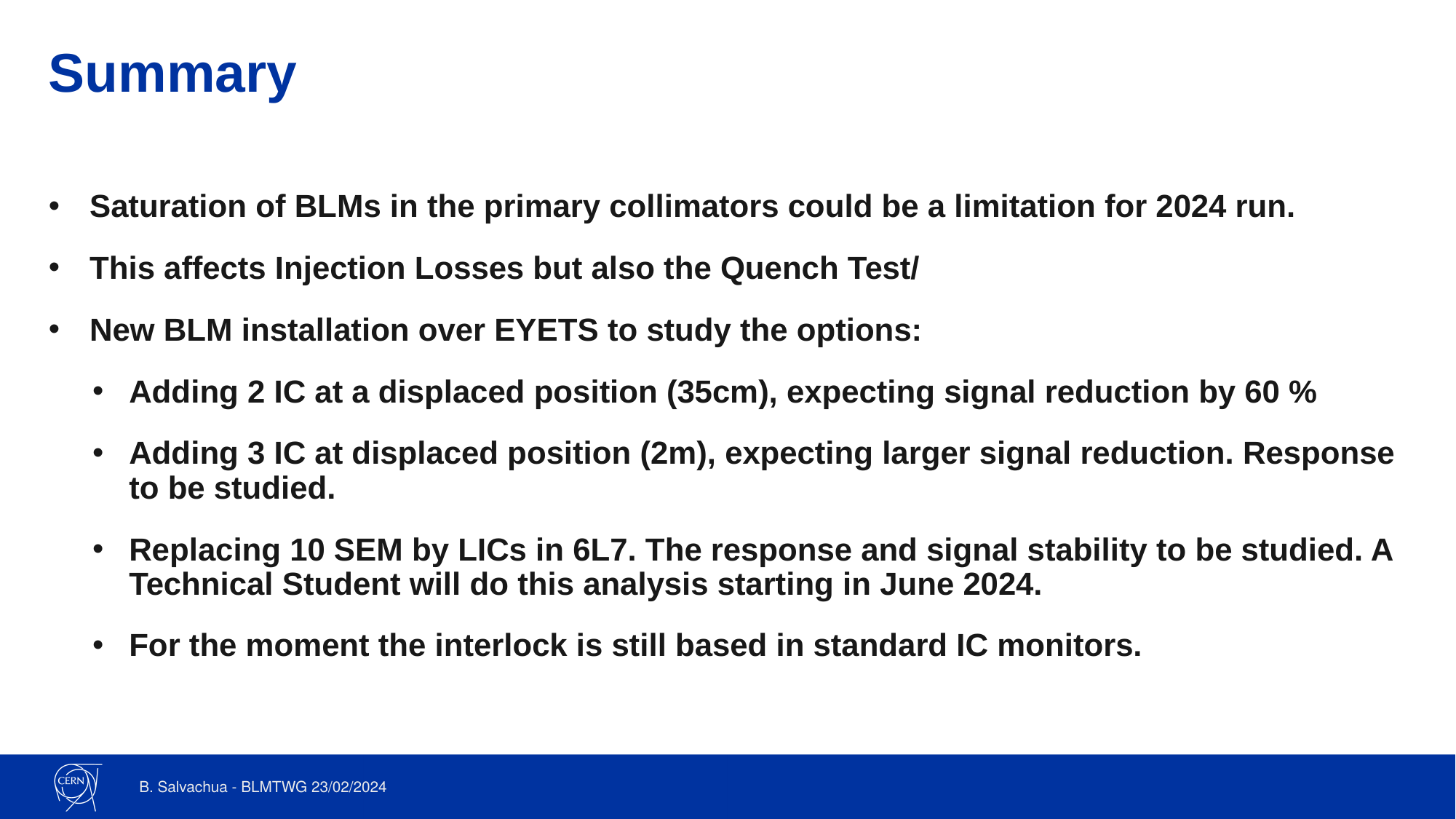

# Summary
Saturation of BLMs in the primary collimators could be a limitation for 2024 run.
This affects Injection Losses but also the Quench Test/
New BLM installation over EYETS to study the options:
Adding 2 IC at a displaced position (35cm), expecting signal reduction by 60 %
Adding 3 IC at displaced position (2m), expecting larger signal reduction. Response to be studied.
Replacing 10 SEM by LICs in 6L7. The response and signal stability to be studied. A Technical Student will do this analysis starting in June 2024.
For the moment the interlock is still based in standard IC monitors.
11
B. Salvachua - MPP 15/12/2023
B. Salvachua - BLMTWG 23/02/2024